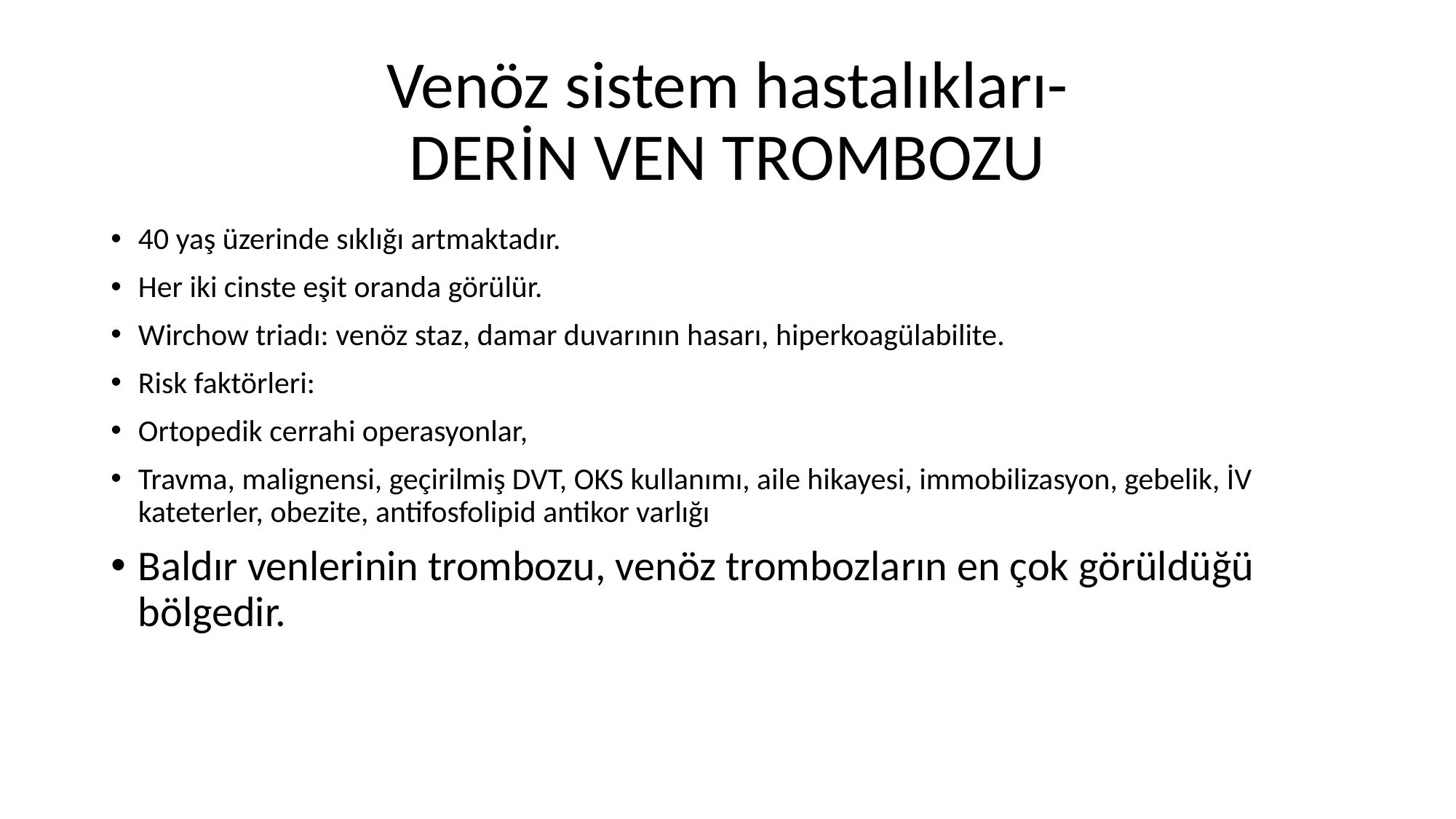

# Venöz sistem hastalıkları- DERİN VEN TROMBOZU
40 yaş üzerinde sıklığı artmaktadır.
Her iki cinste eşit oranda görülür.
Wirchow triadı: venöz staz, damar duvarının hasarı, hiperkoagülabilite.
Risk faktörleri:
Ortopedik cerrahi operasyonlar,
Travma, malignensi, geçirilmiş DVT, OKS kullanımı, aile hikayesi, immobilizasyon, gebelik, İV kateterler, obezite, antifosfolipid antikor varlığı
Baldır venlerinin trombozu, venöz trombozların en çok görüldüğü bölgedir.